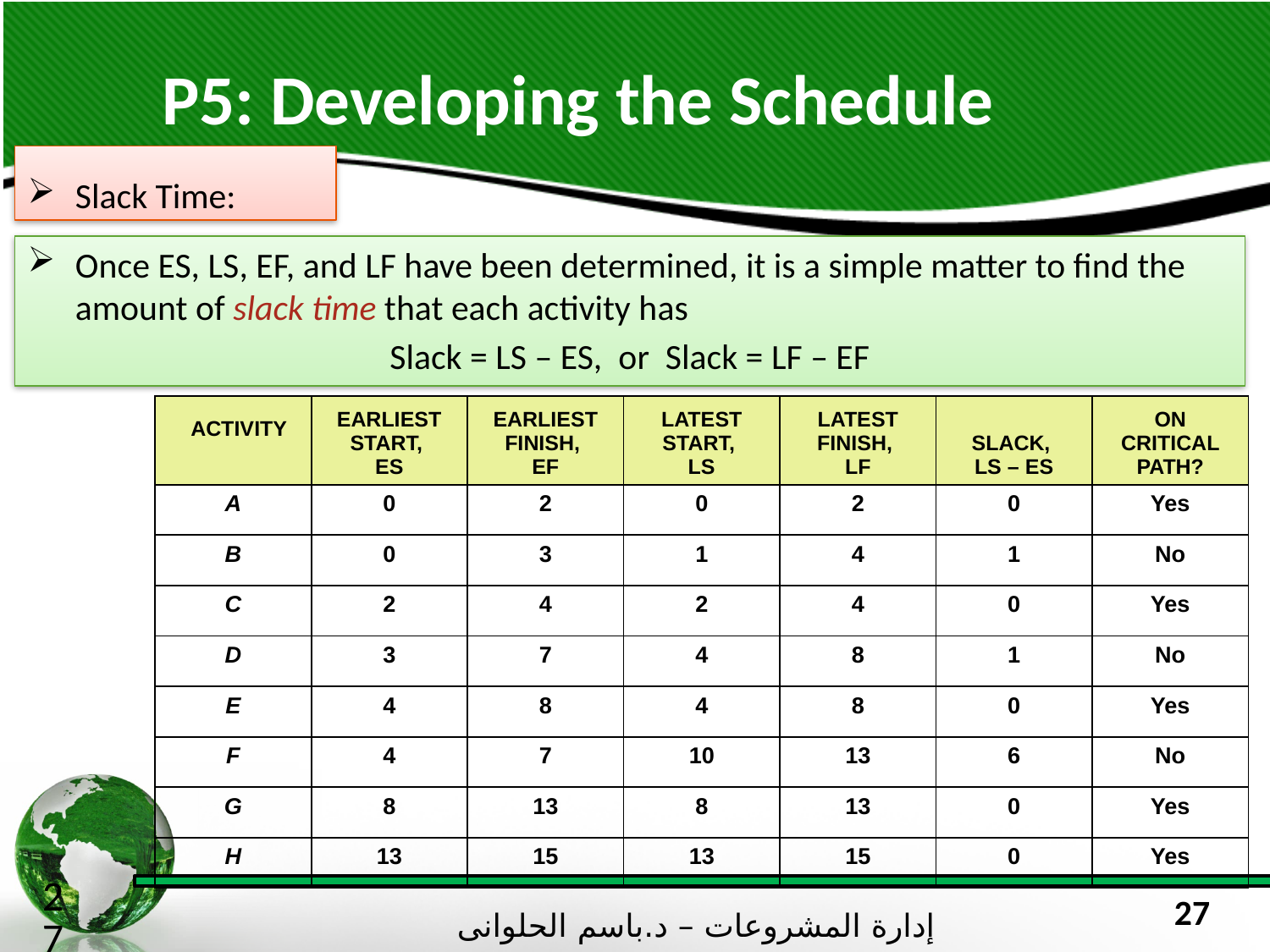

P5: Developing the Schedule
Slack Time:
Once ES, LS, EF, and LF have been determined, it is a simple matter to find the amount of slack time that each activity has
Slack = LS – ES,  or  Slack = LF – EF
|  | EARLIEST START, ES | EARLIEST FINISH, EF | LATEST START, LS | LATEST FINISH, LF | SLACK, LS – ES | ON CRITICAL PATH? |
| --- | --- | --- | --- | --- | --- | --- |
| A | 0 | 2 | 0 | 2 | 0 | Yes |
| B | 0 | 3 | 1 | 4 | 1 | No |
| C | 2 | 4 | 2 | 4 | 0 | Yes |
| D | 3 | 7 | 4 | 8 | 1 | No |
| E | 4 | 8 | 4 | 8 | 0 | Yes |
| F | 4 | 7 | 10 | 13 | 6 | No |
| G | 8 | 13 | 8 | 13 | 0 | Yes |
| H | 13 | 15 | 13 | 15 | 0 | Yes |
ACTIVITY
27